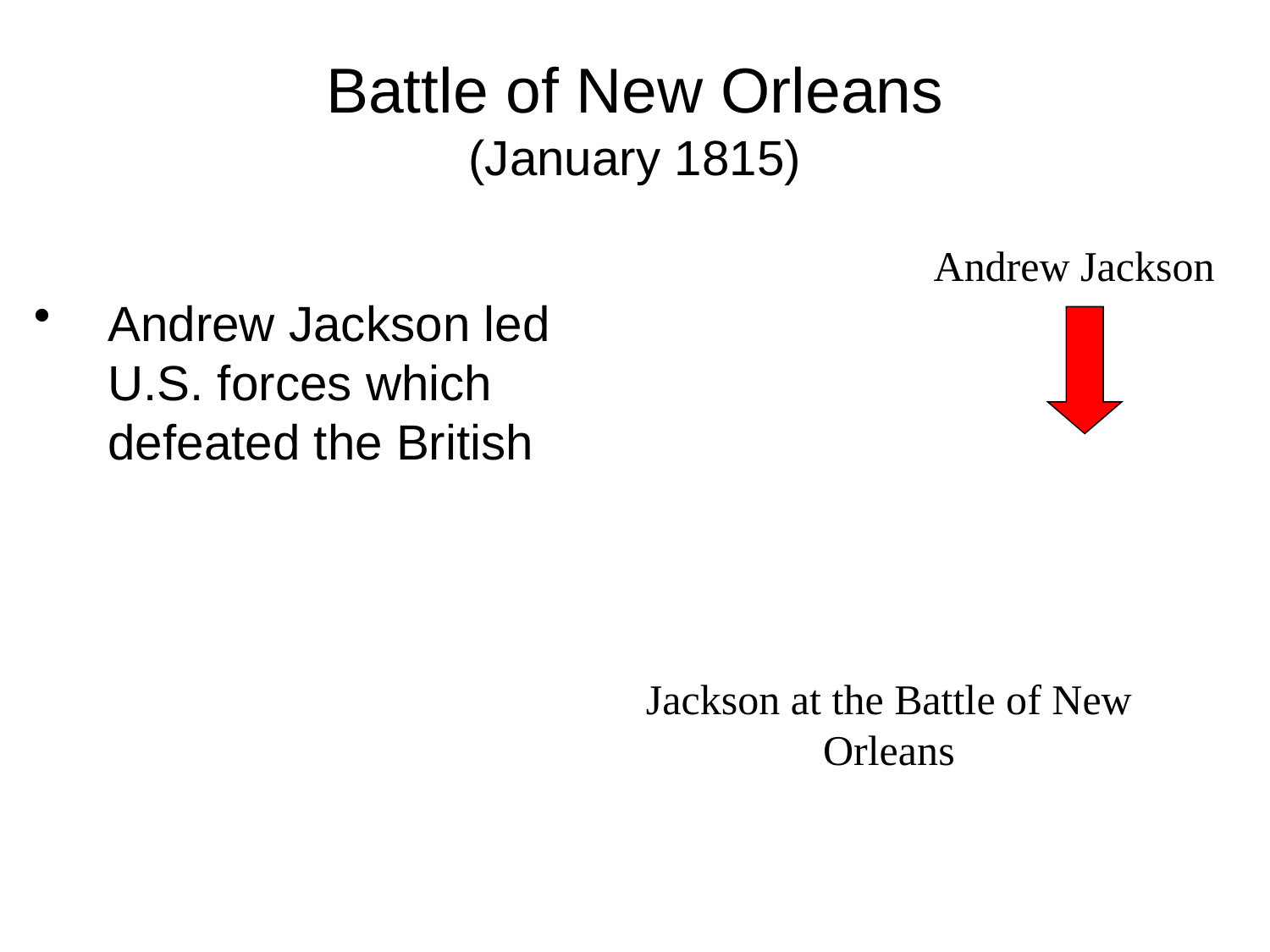

Battle of New Orleans
(January 1815)
Andrew Jackson
Andrew Jackson led U.S. forces which defeated the British

Jackson at the Battle of New Orleans